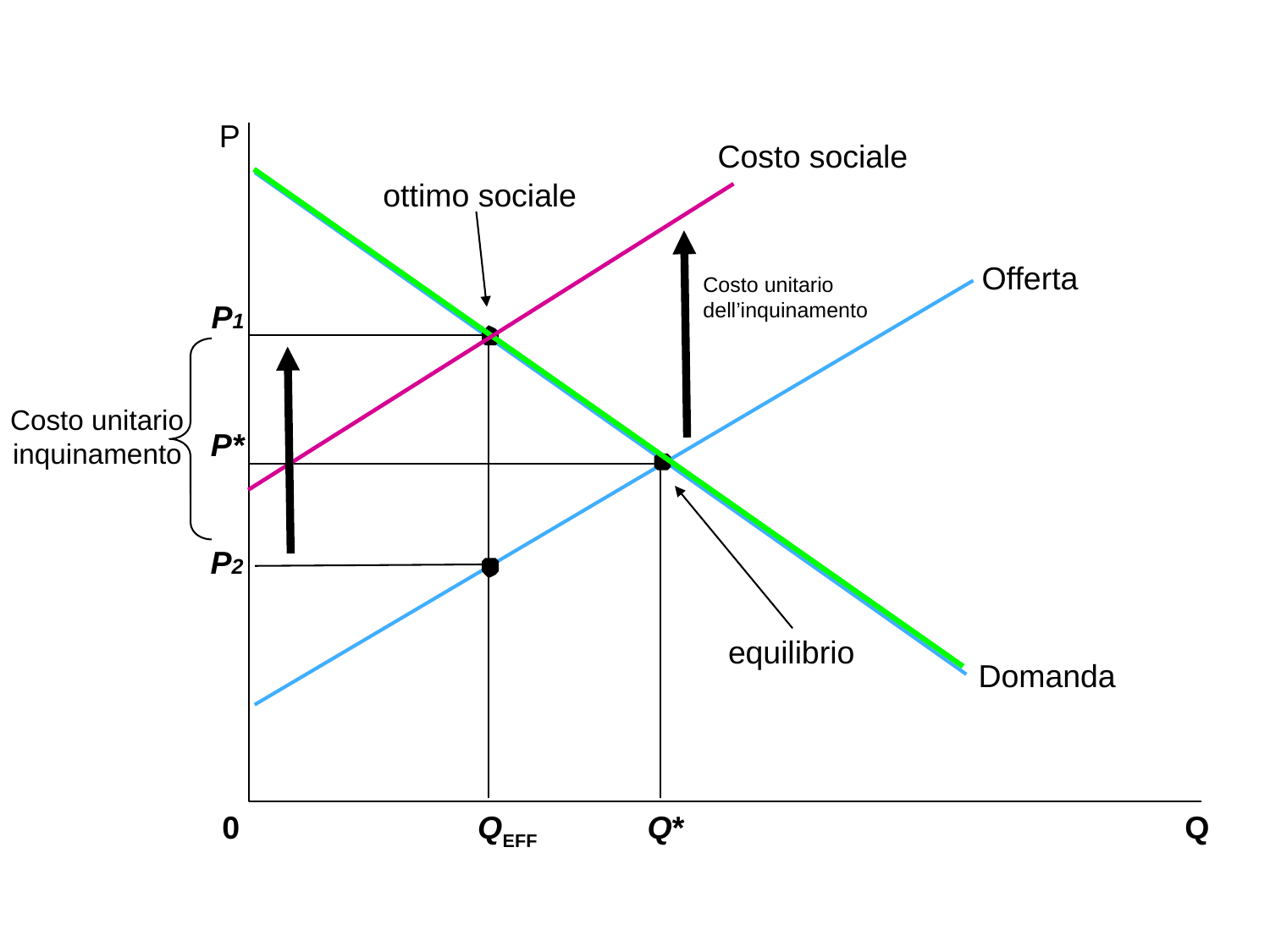

P

Offerta

P1

P*

P2

Domanda
0
QEFF
Q*
          Q
Costo sociale

ottimo sociale

Costo unitario
dell’inquinamento

Costo unitario
inquinamento

equilibrio